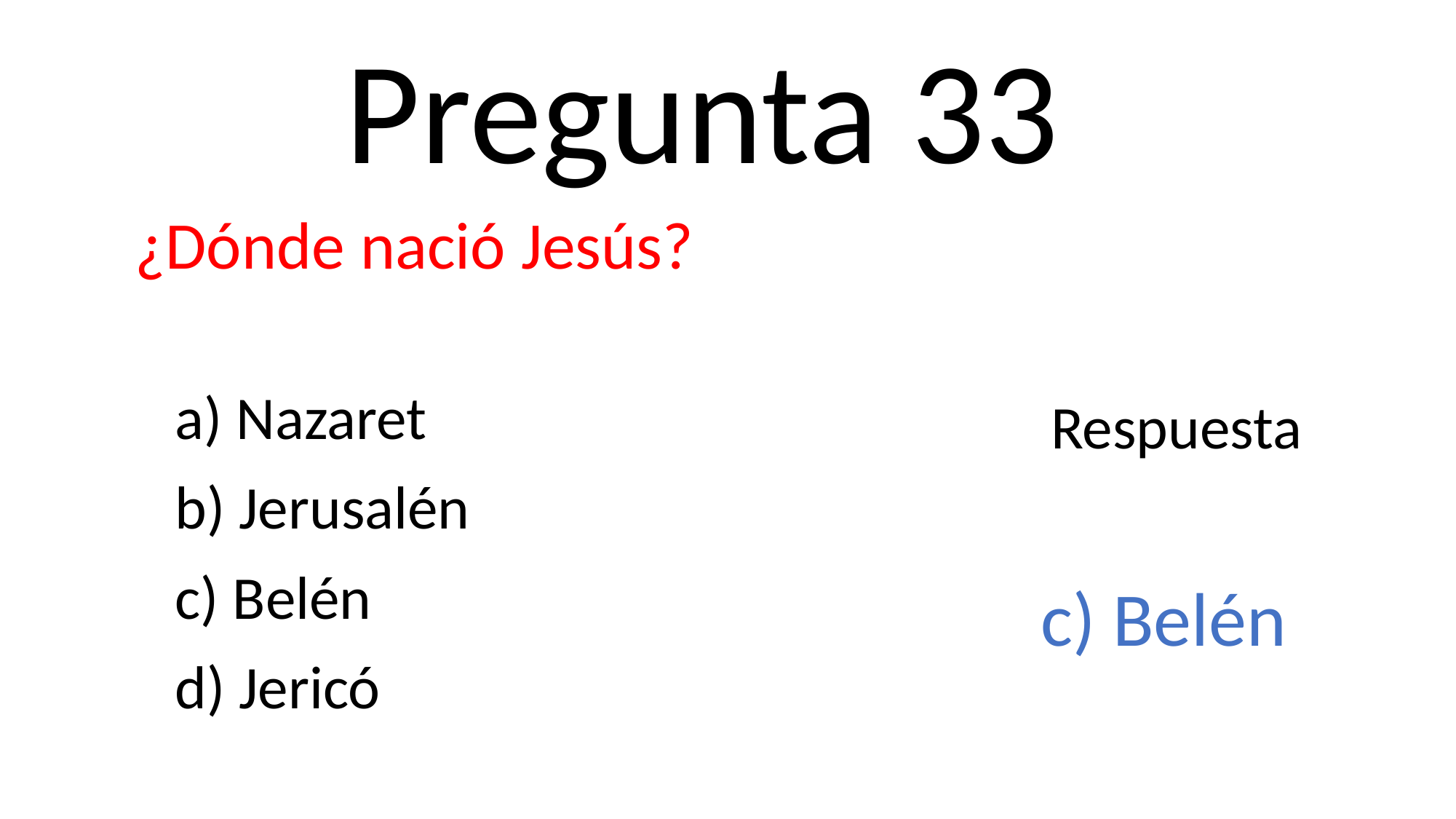

Pregunta 33
¿Dónde nació Jesús?
a) Nazaret
b) Jerusalén
c) Belén
d) Jericó
Respuesta
c) Belén